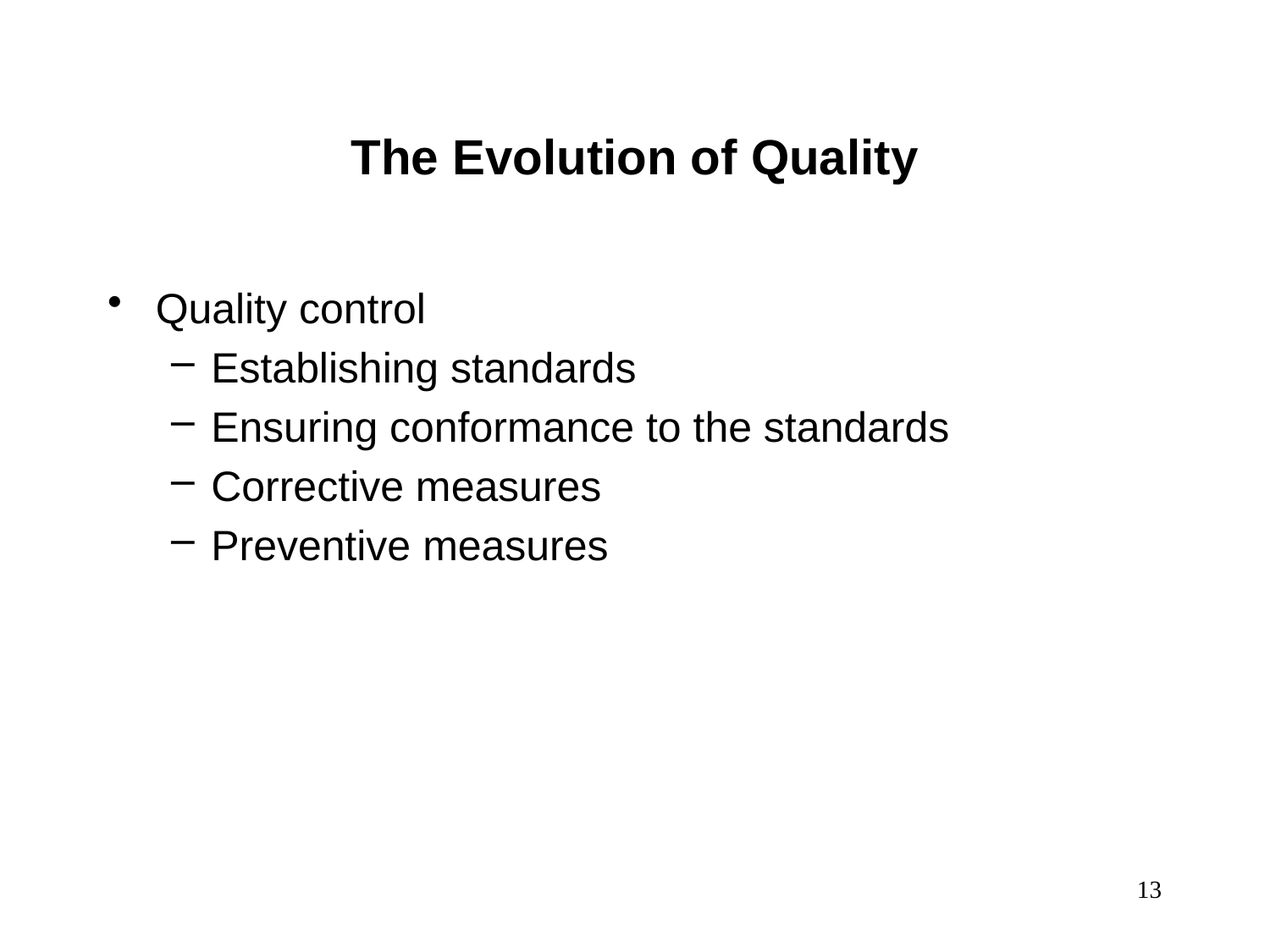

The Evolution of Quality
Quality control
Establishing standards
Ensuring conformance to the standards
Corrective measures
Preventive measures
13